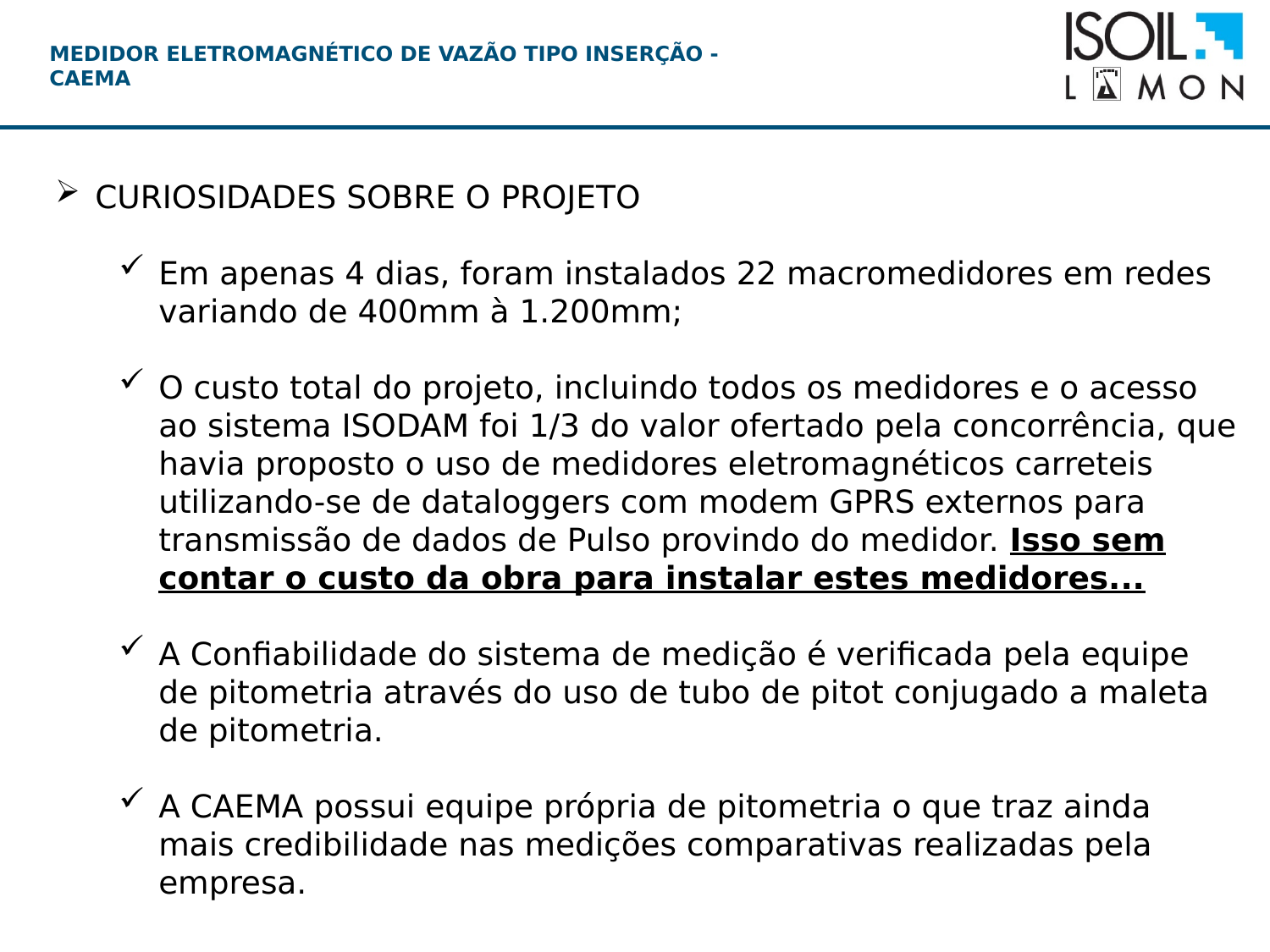

MEDIDOR ELETROMAGNÉTICO DE VAZÃO TIPO INSERÇÃO - caema
CURIOSIDADES SOBRE O PROJETO

Em apenas 4 dias, foram instalados 22 macromedidores em redes variando de 400mm à 1.200mm;

O custo total do projeto, incluindo todos os medidores e o acesso ao sistema ISODAM foi 1/3 do valor ofertado pela concorrência, que havia proposto o uso de medidores eletromagnéticos carreteis utilizando-se de dataloggers com modem GPRS externos para transmissão de dados de Pulso provindo do medidor. Isso sem contar o custo da obra para instalar estes medidores...

A Confiabilidade do sistema de medição é verificada pela equipe de pitometria através do uso de tubo de pitot conjugado a maleta de pitometria.

A CAEMA possui equipe própria de pitometria o que traz ainda mais credibilidade nas medições comparativas realizadas pela empresa.